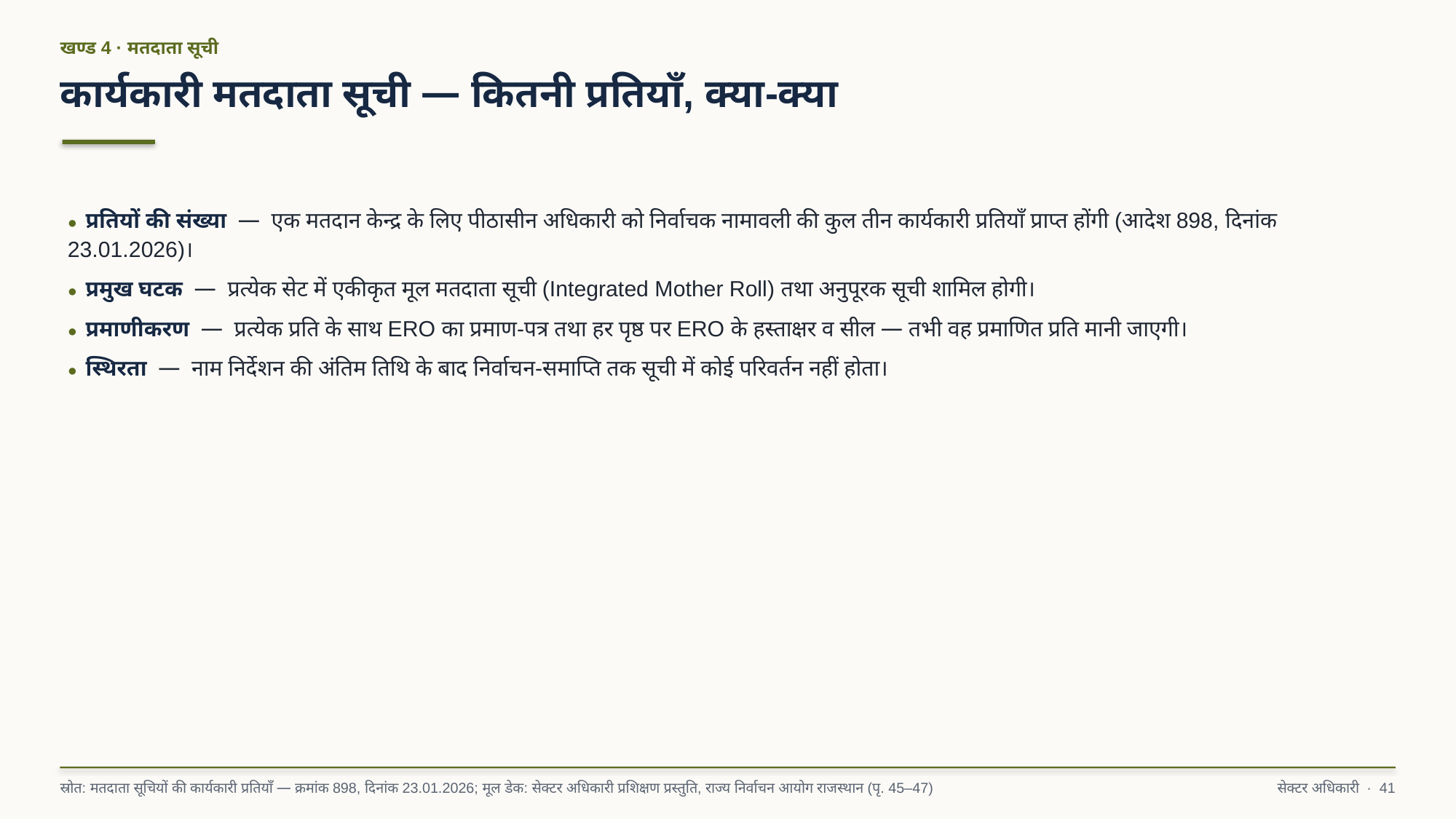

खण्ड 4 · मतदाता सूची
कार्यकारी मतदाता सूची — कितनी प्रतियाँ, क्या-क्या

●  प्रतियों की संख्या  —  एक मतदान केन्द्र के लिए पीठासीन अधिकारी को निर्वाचक नामावली की कुल तीन कार्यकारी प्रतियाँ प्राप्त होंगी (आदेश 898, दिनांक 23.01.2026)।
●  प्रमुख घटक  —  प्रत्येक सेट में एकीकृत मूल मतदाता सूची (Integrated Mother Roll) तथा अनुपूरक सूची शामिल होगी।
●  प्रमाणीकरण  —  प्रत्येक प्रति के साथ ERO का प्रमाण-पत्र तथा हर पृष्ठ पर ERO के हस्ताक्षर व सील — तभी वह प्रमाणित प्रति मानी जाएगी।
●  स्थिरता  —  नाम निर्देशन की अंतिम तिथि के बाद निर्वाचन-समाप्ति तक सूची में कोई परिवर्तन नहीं होता।

स्रोत: मतदाता सूचियों की कार्यकारी प्रतियाँ — क्रमांक 898, दिनांक 23.01.2026; मूल डेक: सेक्टर अधिकारी प्रशिक्षण प्रस्तुति, राज्य निर्वाचन आयोग राजस्थान (पृ. 45–47)
सेक्टर अधिकारी  ·  41